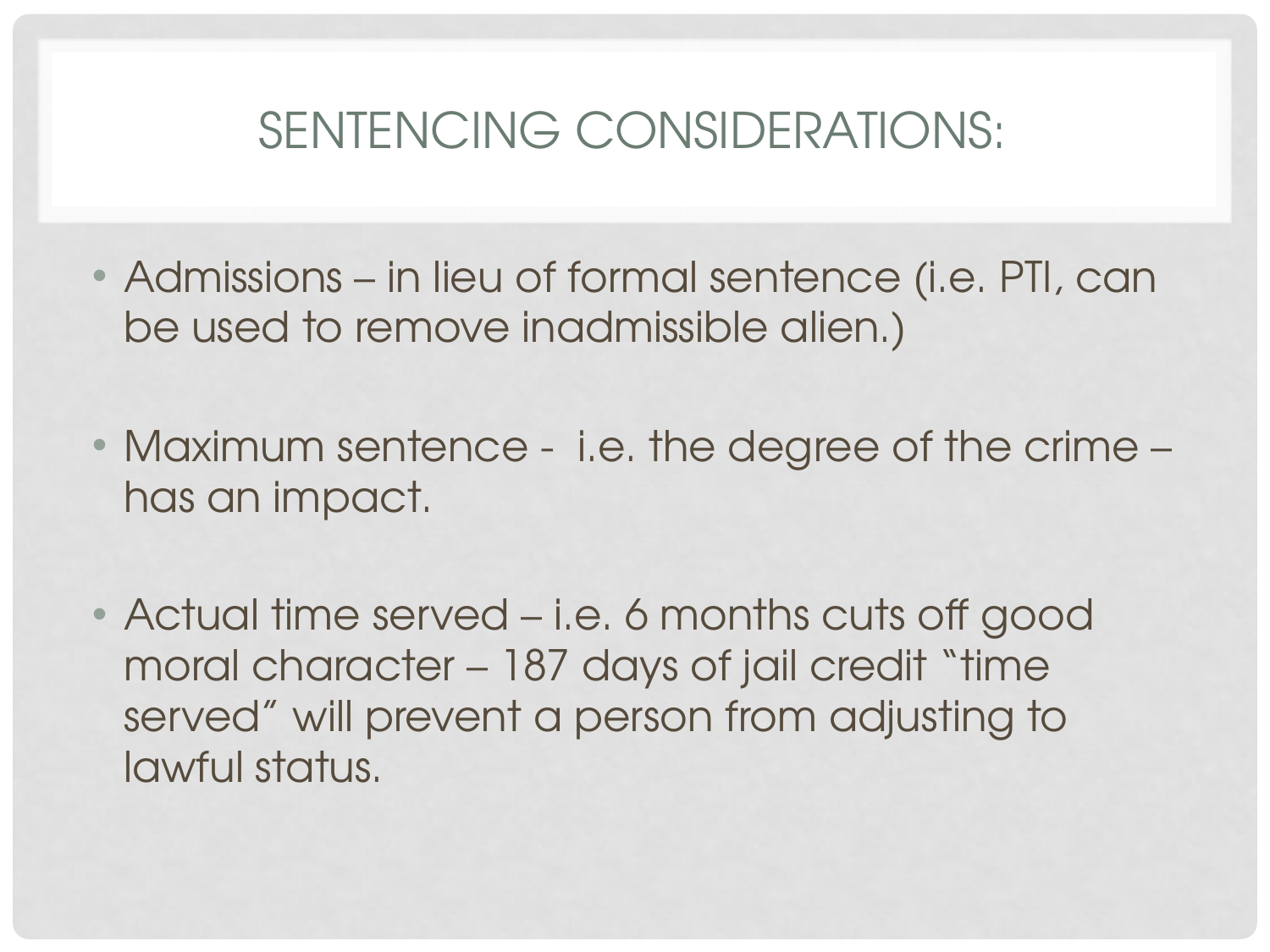

# Sentencing Considerations:
Admissions – in lieu of formal sentence (i.e. PTI, can be used to remove inadmissible alien.)

Maximum sentence -  i.e. the degree of the crime – has an impact.

Actual time served – i.e. 6 months cuts off good moral character – 187 days of jail credit “time served” will prevent a person from adjusting to lawful status.